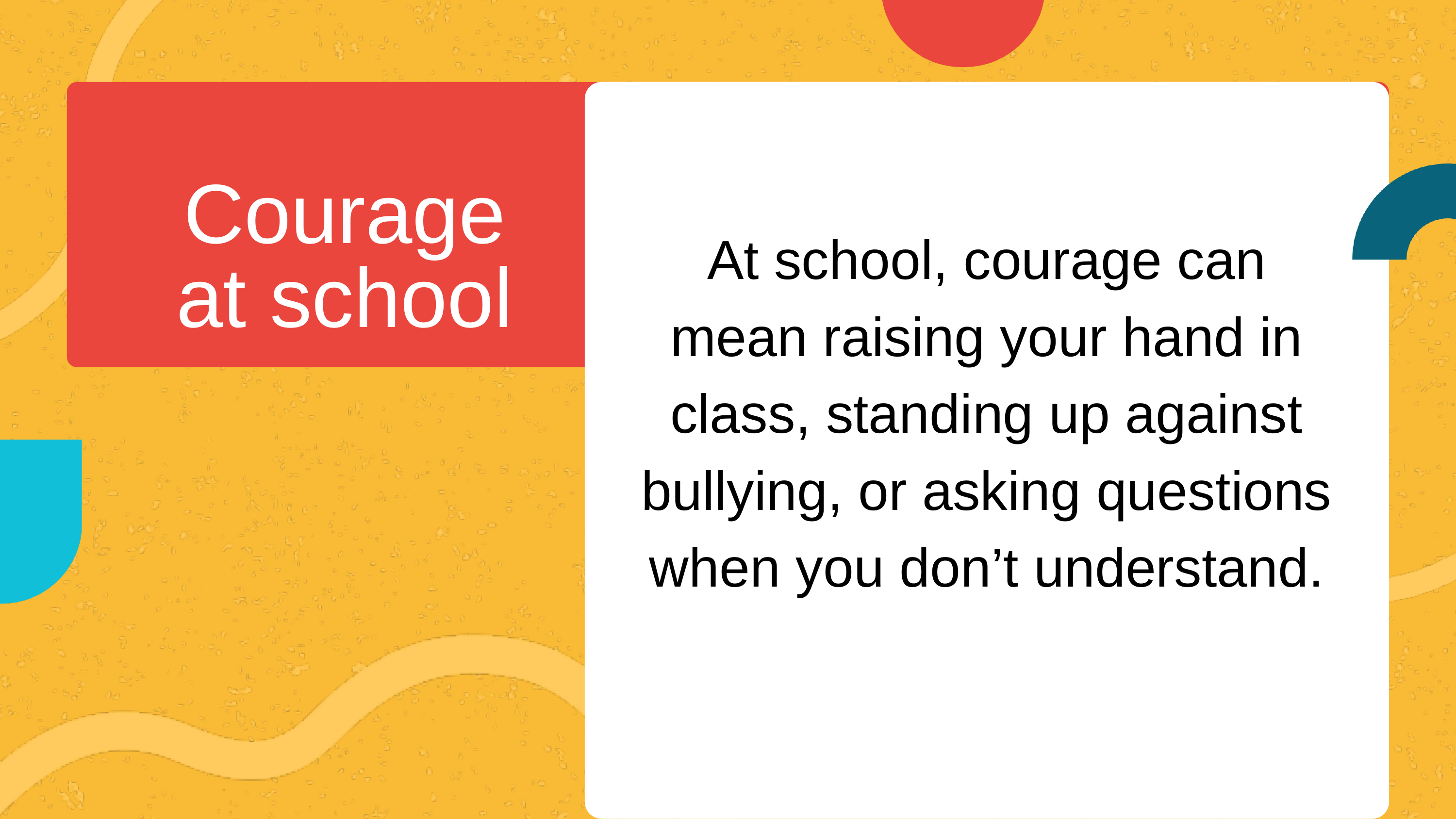

Courage at school
At school, courage can mean raising your hand in class, standing up against bullying, or asking questions when you don’t understand.